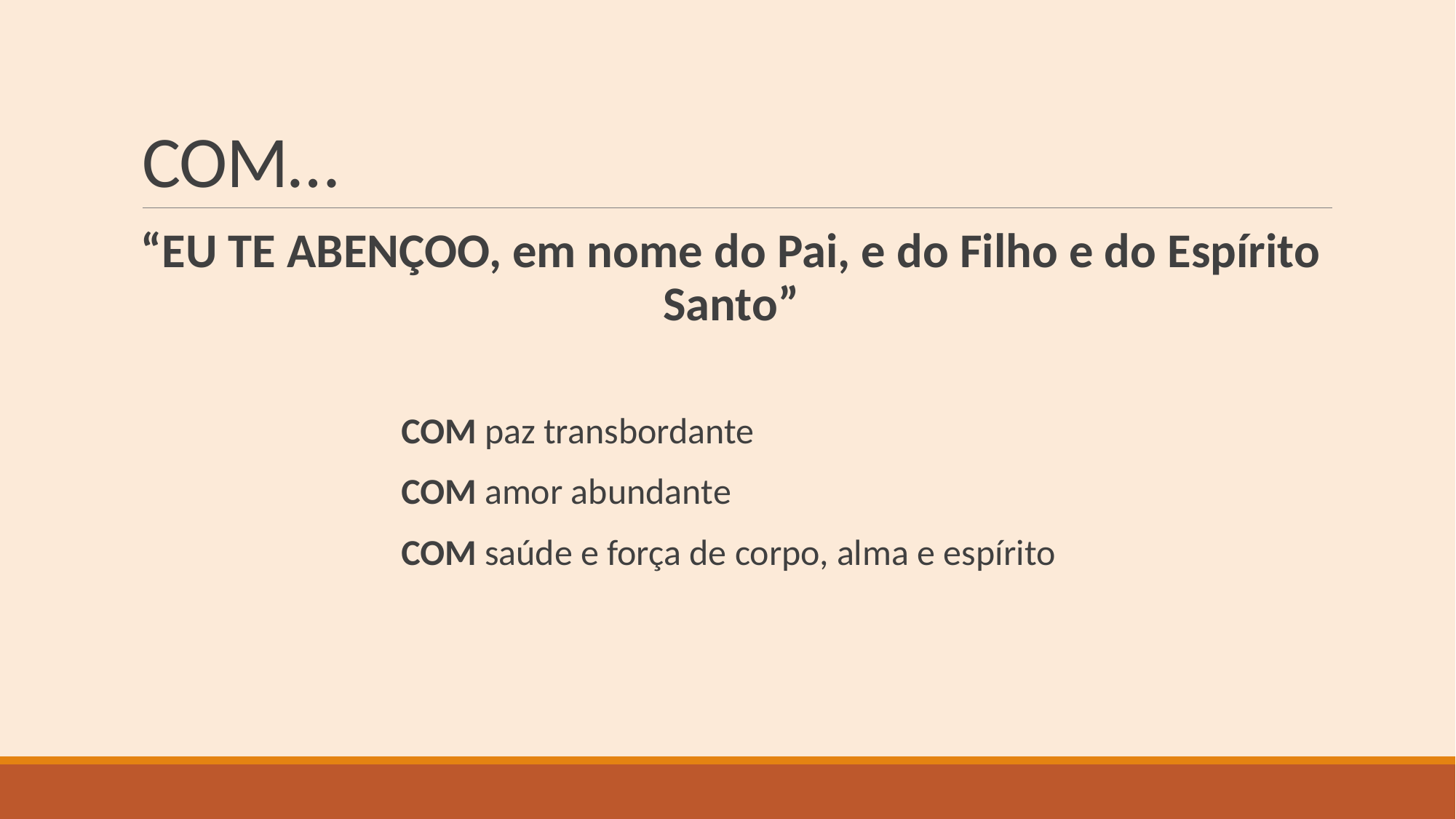

# COM…
“EU TE ABENÇOO, em nome do Pai, e do Filho e do Espírito Santo”

                                 COM paz transbordante
                                 COM amor abundante
                                 COM saúde e força de corpo, alma e espírito